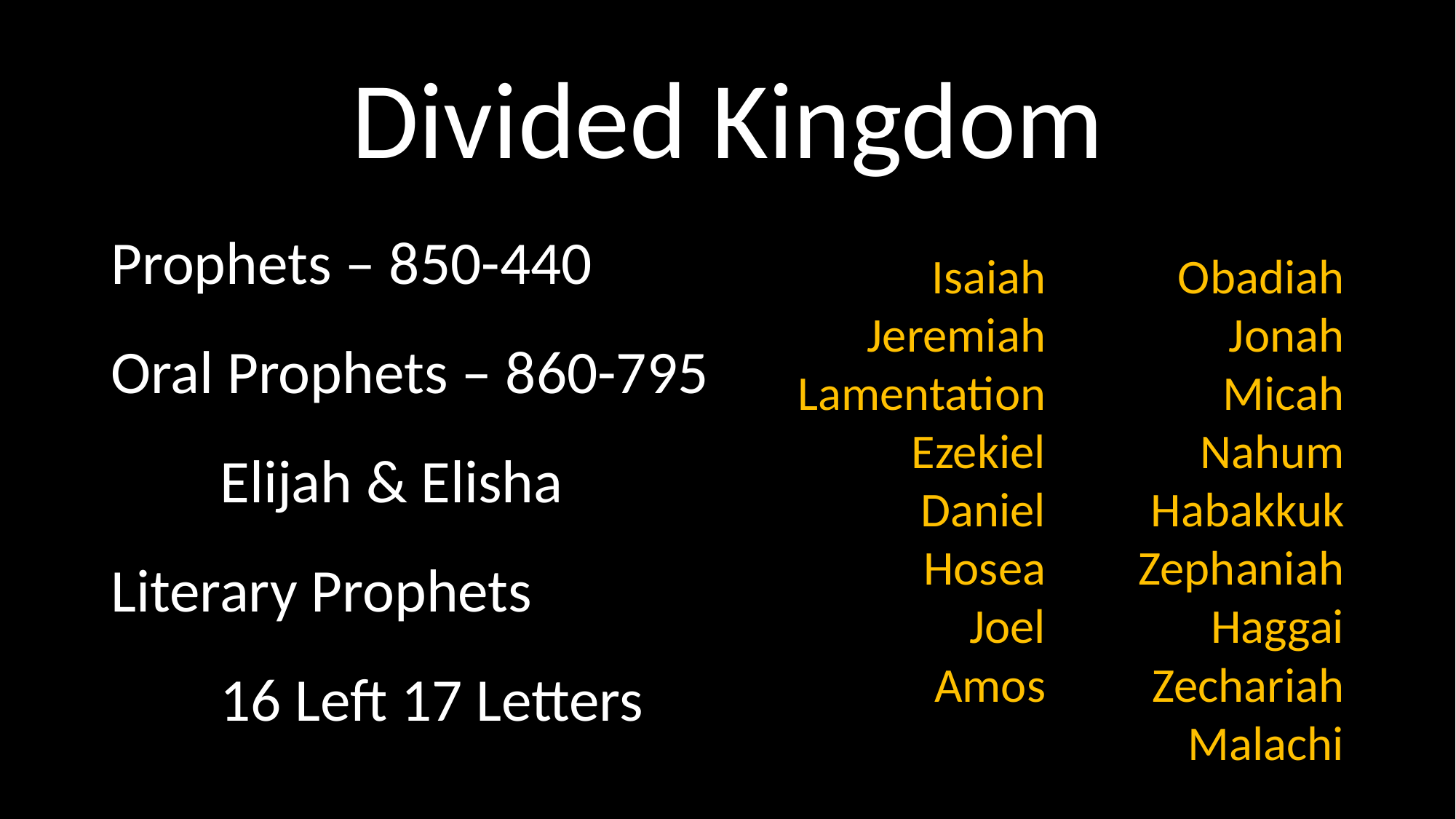

# Divided Kingdom
Prophets – 850-440
Oral Prophets – 860-795
	Elijah & Elisha
Literary Prophets
	16 Left 17 Letters
Isaiah
Jeremiah
Lamentation
Ezekiel
Daniel
Hosea
Joel
Amos

Obadiah
Jonah
Micah
Nahum
Habakkuk
Zephaniah
Haggai
Zechariah
Malachi